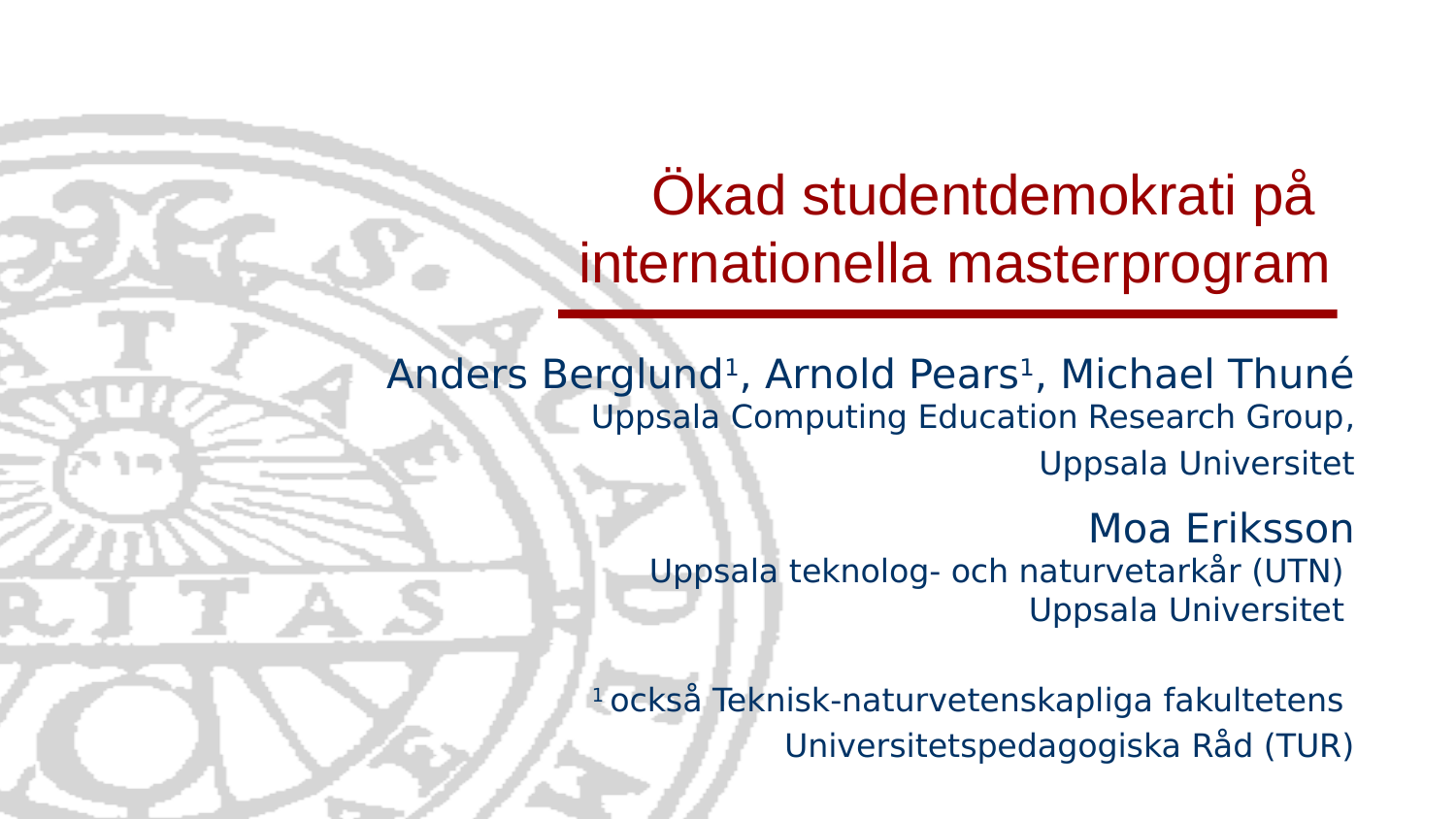

# Ökad studentdemokrati på internationella masterprogram
Anders Berglund1, Arnold Pears1, Michael Thuné
Uppsala Computing Education Research Group,
Uppsala Universitet
Moa Eriksson
Uppsala teknolog- och naturvetarkår (UTN)
Uppsala Universitet

1 också Teknisk-naturvetenskapliga fakultetens
Universitetspedagogiska Råd (TUR)